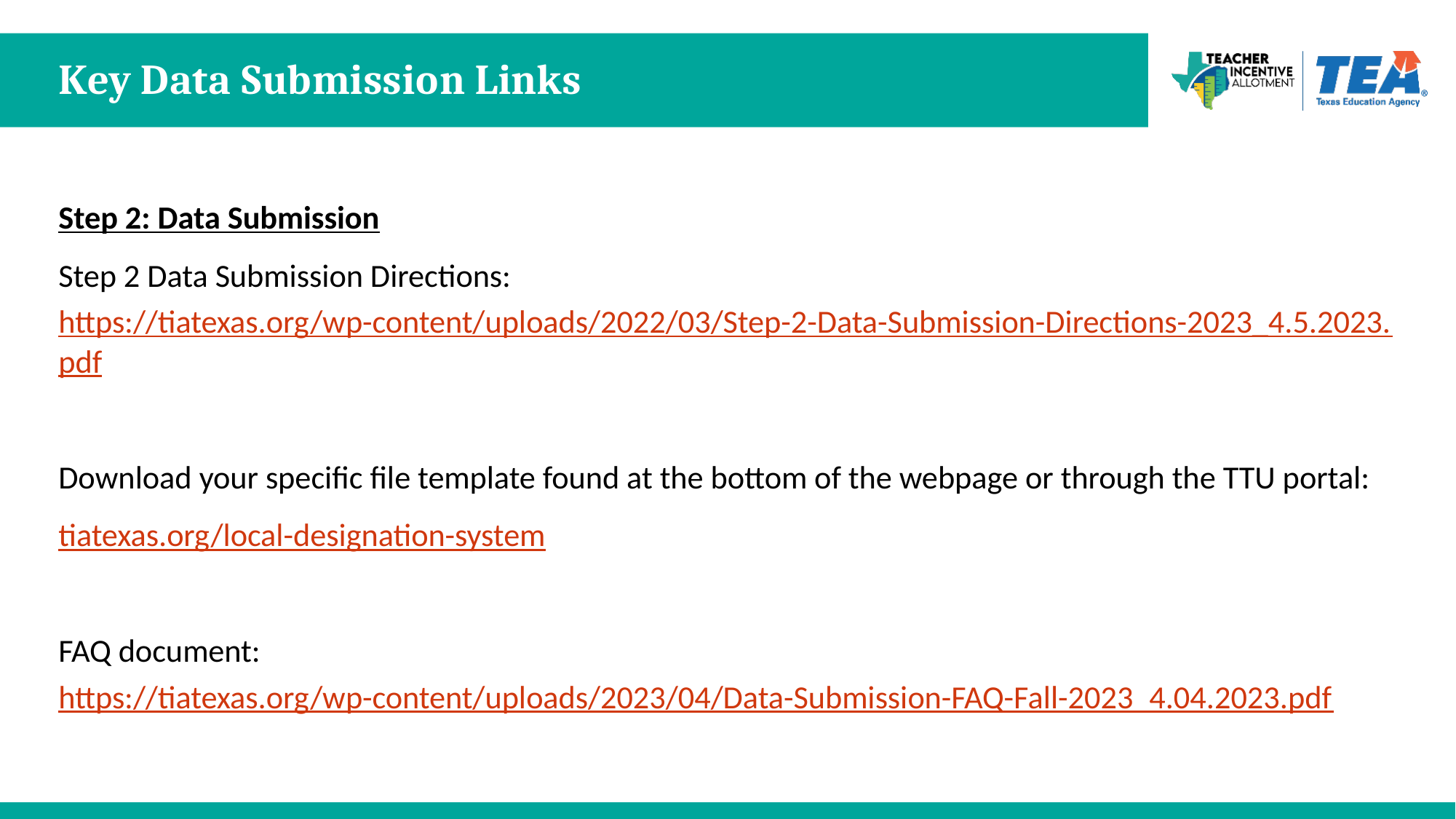

# Key Data Submission Links
Step 2: Data Submission
Step 2 Data Submission Directions: https://tiatexas.org/wp-content/uploads/2022/03/Step-2-Data-Submission-Directions-2023_4.5.2023.pdf

Download your specific file template found at the bottom of the webpage or through the TTU portal:
tiatexas.org/local-designation-system

FAQ document: https://tiatexas.org/wp-content/uploads/2023/04/Data-Submission-FAQ-Fall-2023_4.04.2023.pdf